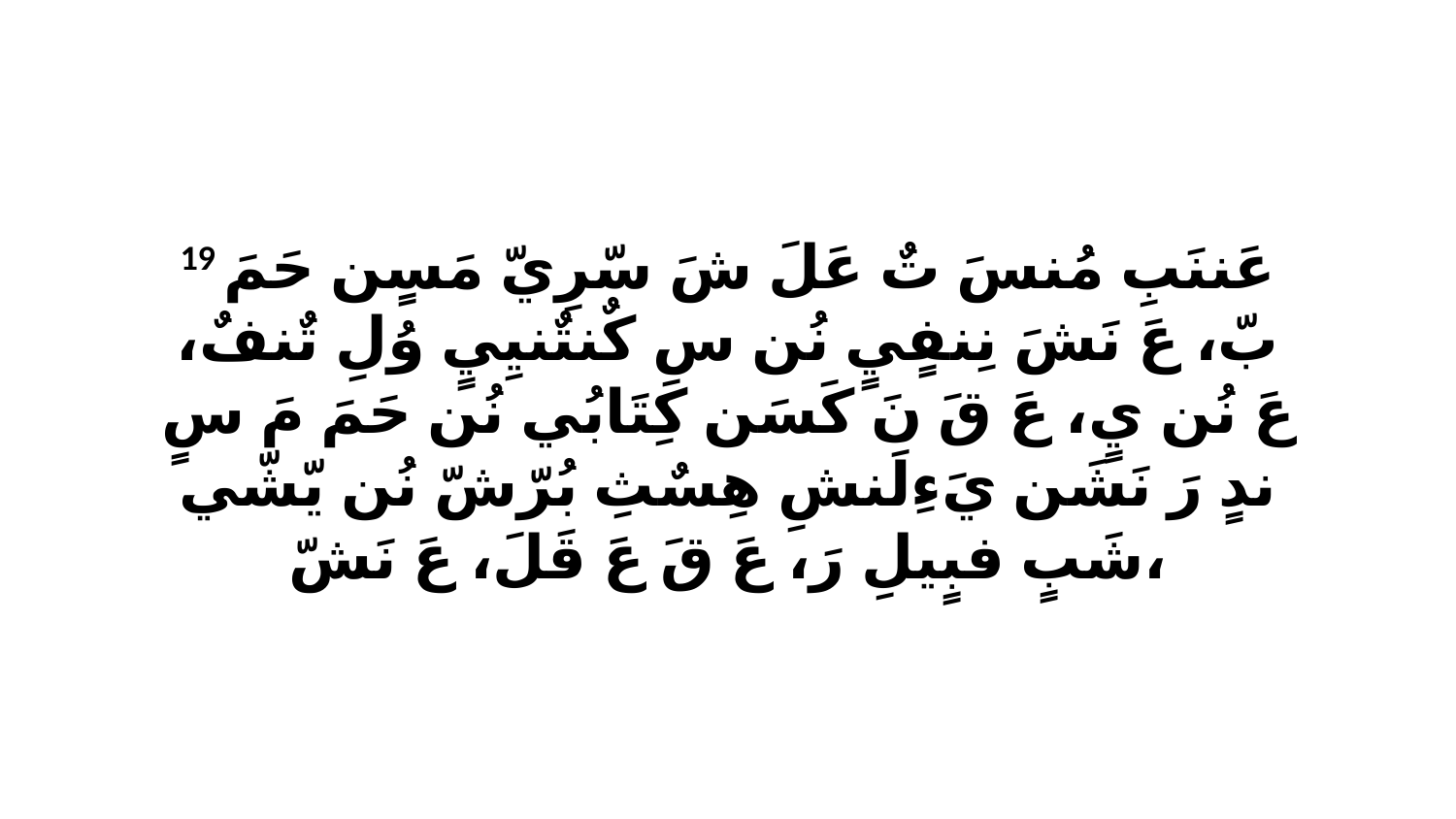

19 عَننَبِ مُنسَ تٌ عَلَ شَ سّرِيّ مَسٍن حَمَ بّ، عَ نَشَ نِنفٍيٍ نُن سِ كٌنتٌنيِيٍ وُلِ تٌنفٌ، عَ نُن يٍ، عَ قَ نَ كَسَن كِتَابُي نُن حَمَ مَ سٍ ندٍ رَ نَشَن يَءِلَنشِ هِسٌثِ بُرّشّ نُن يّشّي شَبٍ فبٍيلِ رَ، عَ قَ عَ قَلَ، عَ نَشّ،